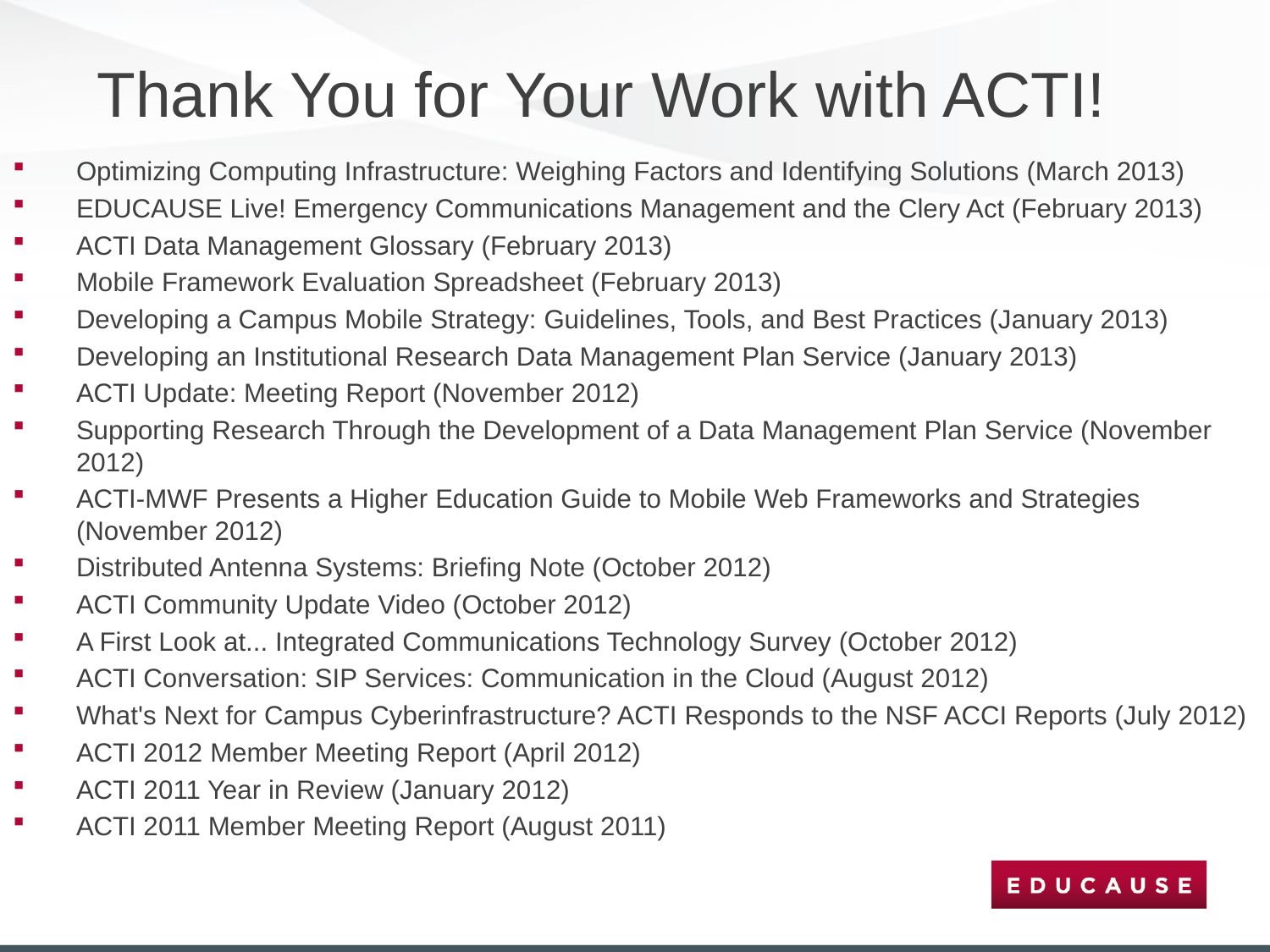

# Thank You for Your Work with ACTI!
Optimizing Computing Infrastructure: Weighing Factors and Identifying Solutions (March 2013)
EDUCAUSE Live! Emergency Communications Management and the Clery Act (February 2013)
ACTI Data Management Glossary (February 2013)
Mobile Framework Evaluation Spreadsheet (February 2013)
Developing a Campus Mobile Strategy: Guidelines, Tools, and Best Practices (January 2013)
Developing an Institutional Research Data Management Plan Service (January 2013)
ACTI Update: Meeting Report (November 2012)
Supporting Research Through the Development of a Data Management Plan Service (November 2012)
ACTI-MWF Presents a Higher Education Guide to Mobile Web Frameworks and Strategies (November 2012)
Distributed Antenna Systems: Briefing Note (October 2012)
ACTI Community Update Video (October 2012)
A First Look at... Integrated Communications Technology Survey (October 2012)
ACTI Conversation: SIP Services: Communication in the Cloud (August 2012)
What's Next for Campus Cyberinfrastructure? ACTI Responds to the NSF ACCI Reports (July 2012)
ACTI 2012 Member Meeting Report (April 2012)
ACTI 2011 Year in Review (January 2012)
ACTI 2011 Member Meeting Report (August 2011)